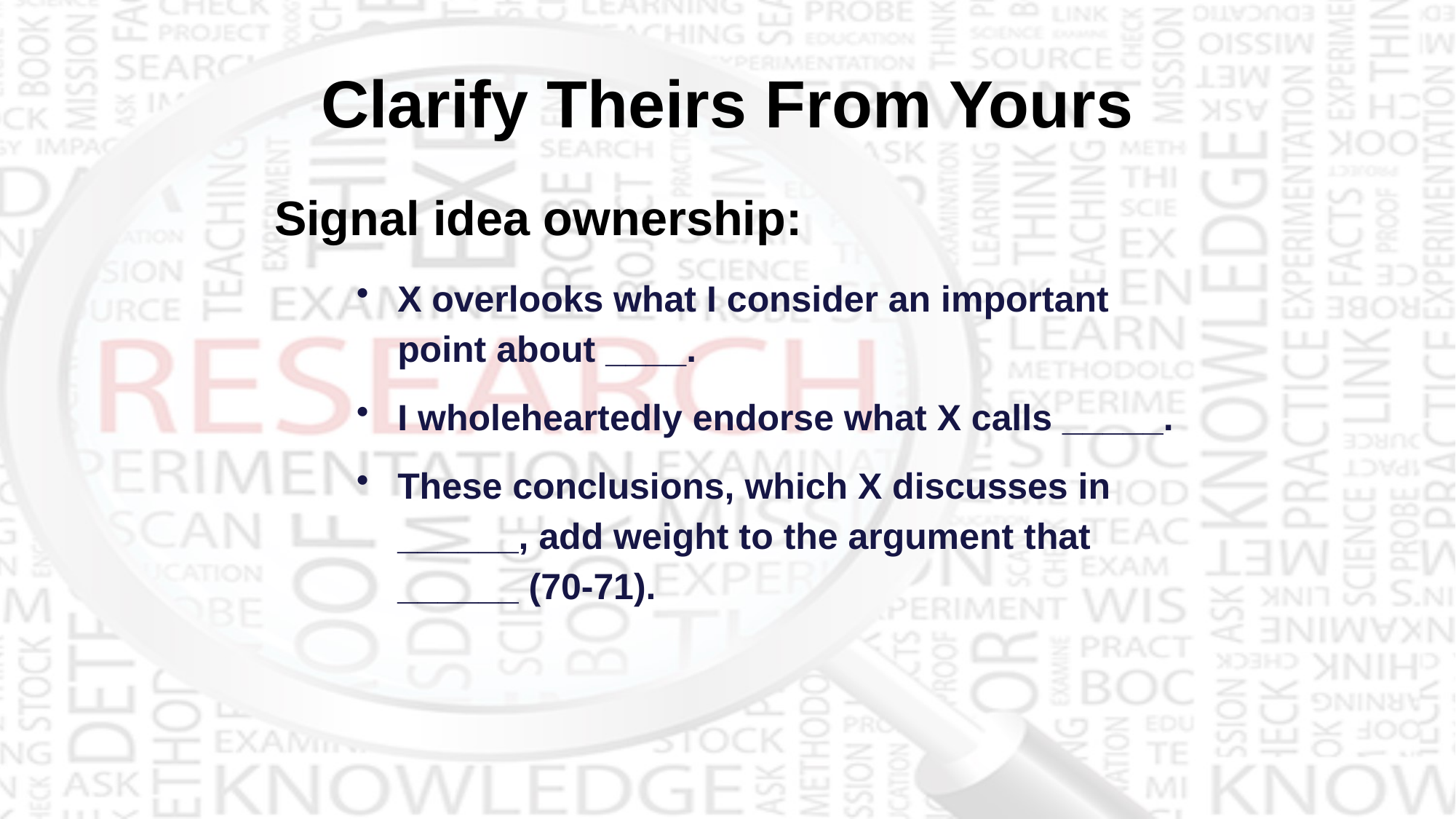

# Clarify Theirs From Yours
Signal idea ownership:
X overlooks what I consider an important point about ____.
I wholeheartedly endorse what X calls _____.
These conclusions, which X discusses in ______, add weight to the argument that ______ (70-71).